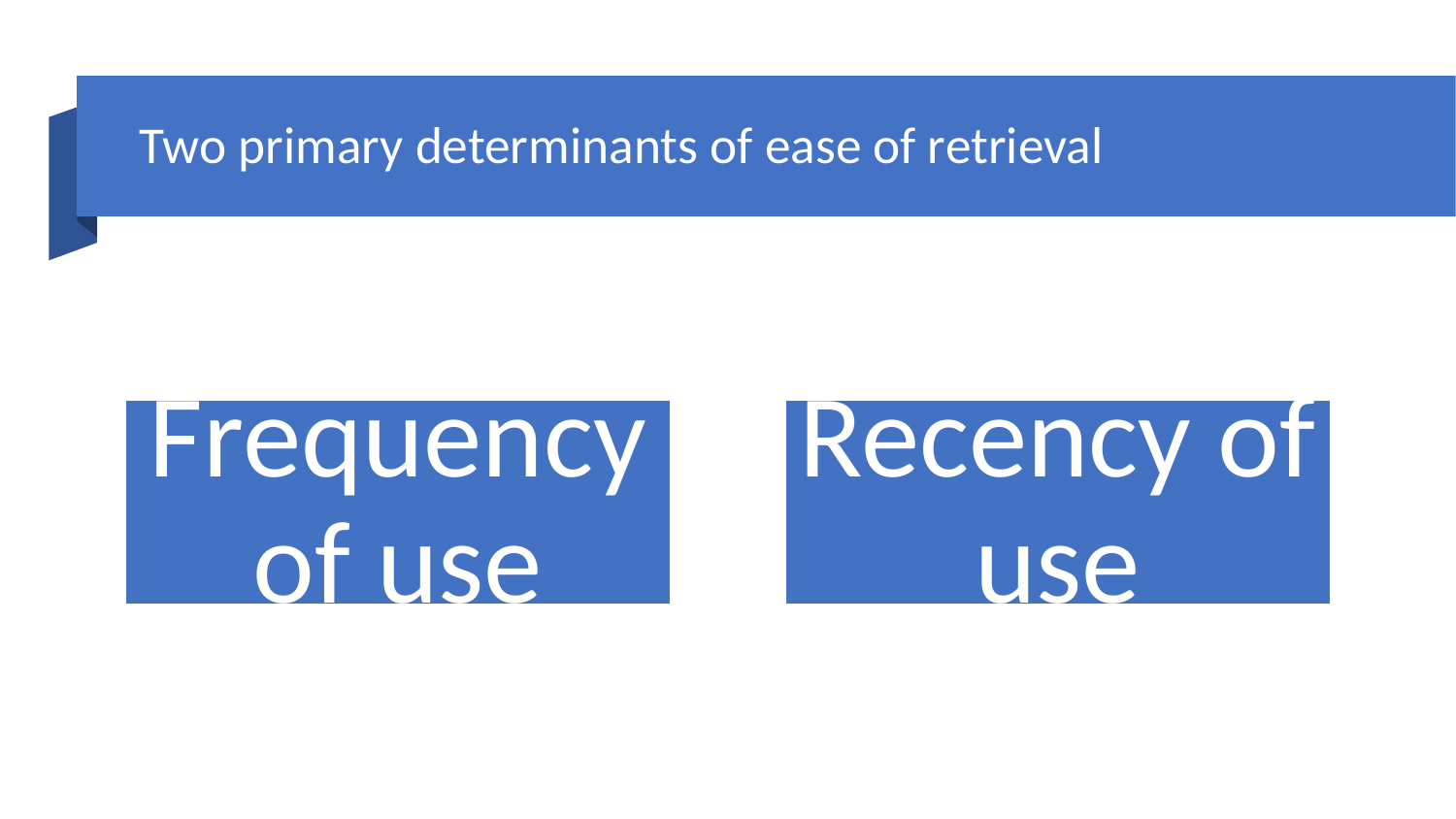

# Two primary determinants of ease of retrieval

Frequency of use

Recency of use